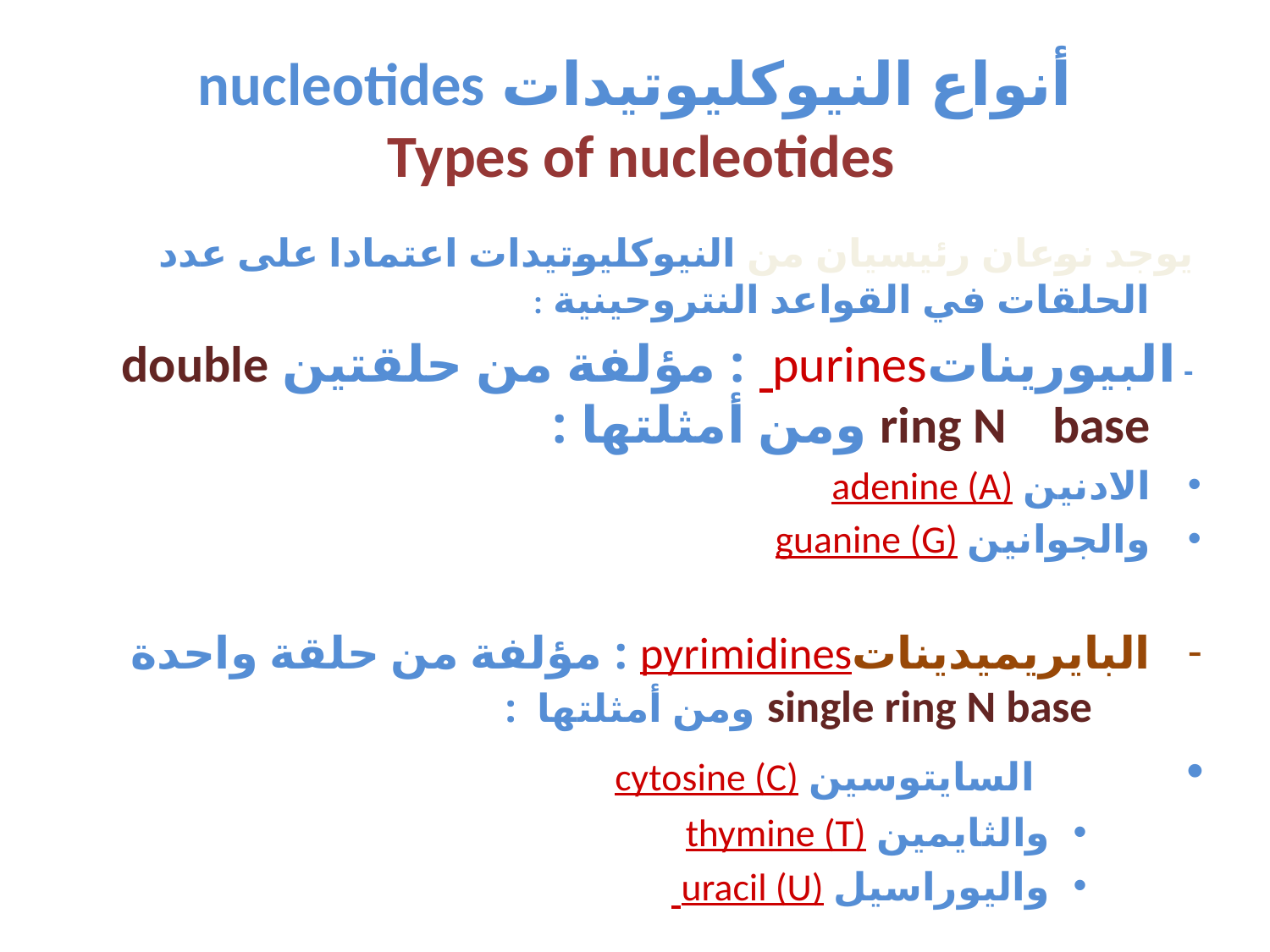

# أنواع النيوكليوتيدات nucleotides Types of nucleotides
يوجد نوعان رئيسيان من النيوكليوتيدات اعتمادا على عدد الحلقات في القواعد النتروحينية :
- البيوريناتpurines  : مؤلفة من حلقتين double ring N    base ومن أمثلتها :
الادنين adenine (A)
والجوانين guanine (G)

البايريميديناتpyrimidines : مؤلفة من حلقة واحدة          single ring N base ومن أمثلتها  :
         السايتوسين cytosine (C)
والثايمين thymine (T)
واليوراسيل uracil (U)